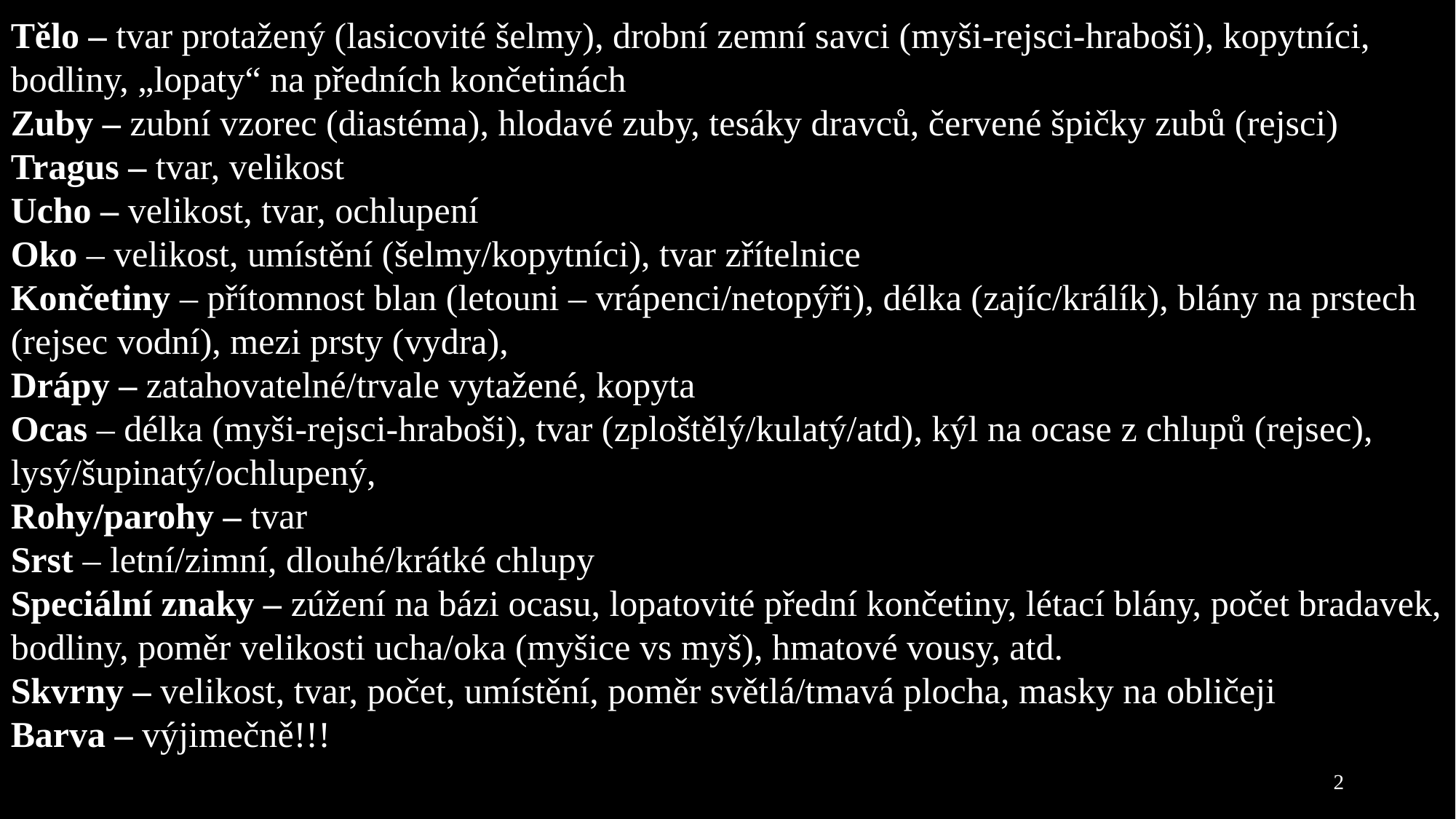

Tělo – tvar protažený (lasicovité šelmy), drobní zemní savci (myši-rejsci-hraboši), kopytníci, bodliny, „lopaty“ na předních končetinách
Zuby – zubní vzorec (diastéma), hlodavé zuby, tesáky dravců, červené špičky zubů (rejsci)
Tragus – tvar, velikost
Ucho – velikost, tvar, ochlupení
Oko – velikost, umístění (šelmy/kopytníci), tvar zřítelnice
Končetiny – přítomnost blan (letouni – vrápenci/netopýři), délka (zajíc/králík), blány na prstech (rejsec vodní), mezi prsty (vydra),
Drápy – zatahovatelné/trvale vytažené, kopyta
Ocas – délka (myši-rejsci-hraboši), tvar (zploštělý/kulatý/atd), kýl na ocase z chlupů (rejsec), lysý/šupinatý/ochlupený,
Rohy/parohy – tvar
Srst – letní/zimní, dlouhé/krátké chlupy
Speciální znaky – zúžení na bázi ocasu, lopatovité přední končetiny, létací blány, počet bradavek, bodliny, poměr velikosti ucha/oka (myšice vs myš), hmatové vousy, atd.
Skvrny – velikost, tvar, počet, umístění, poměr světlá/tmavá plocha, masky na obličeji
Barva – výjimečně!!!
2